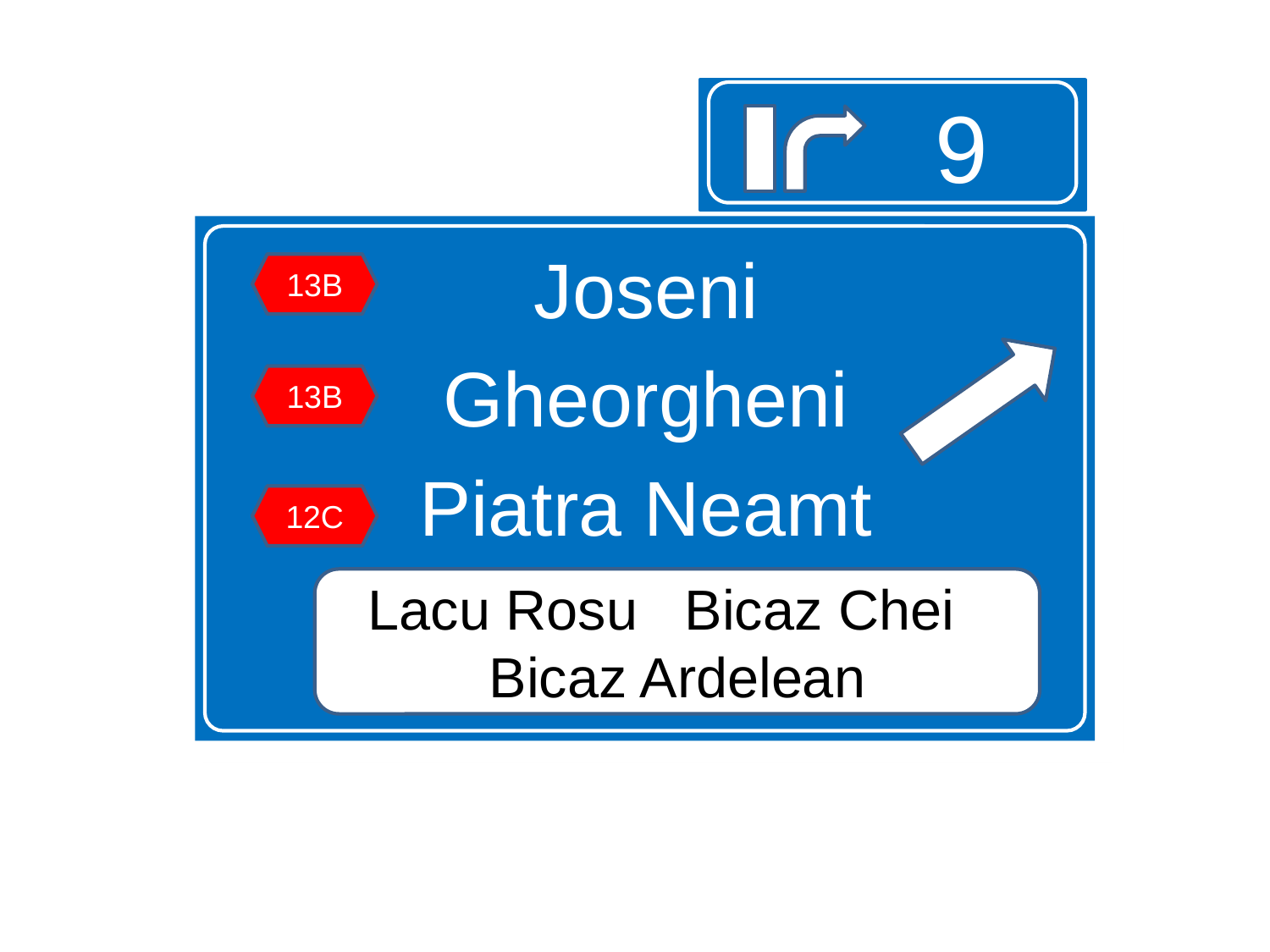

9

Joseni
Gheorgheni
Piatra Neamt

13B

13B
12C
Lacu Rosu   Bicaz Chei   Bicaz Ardelean